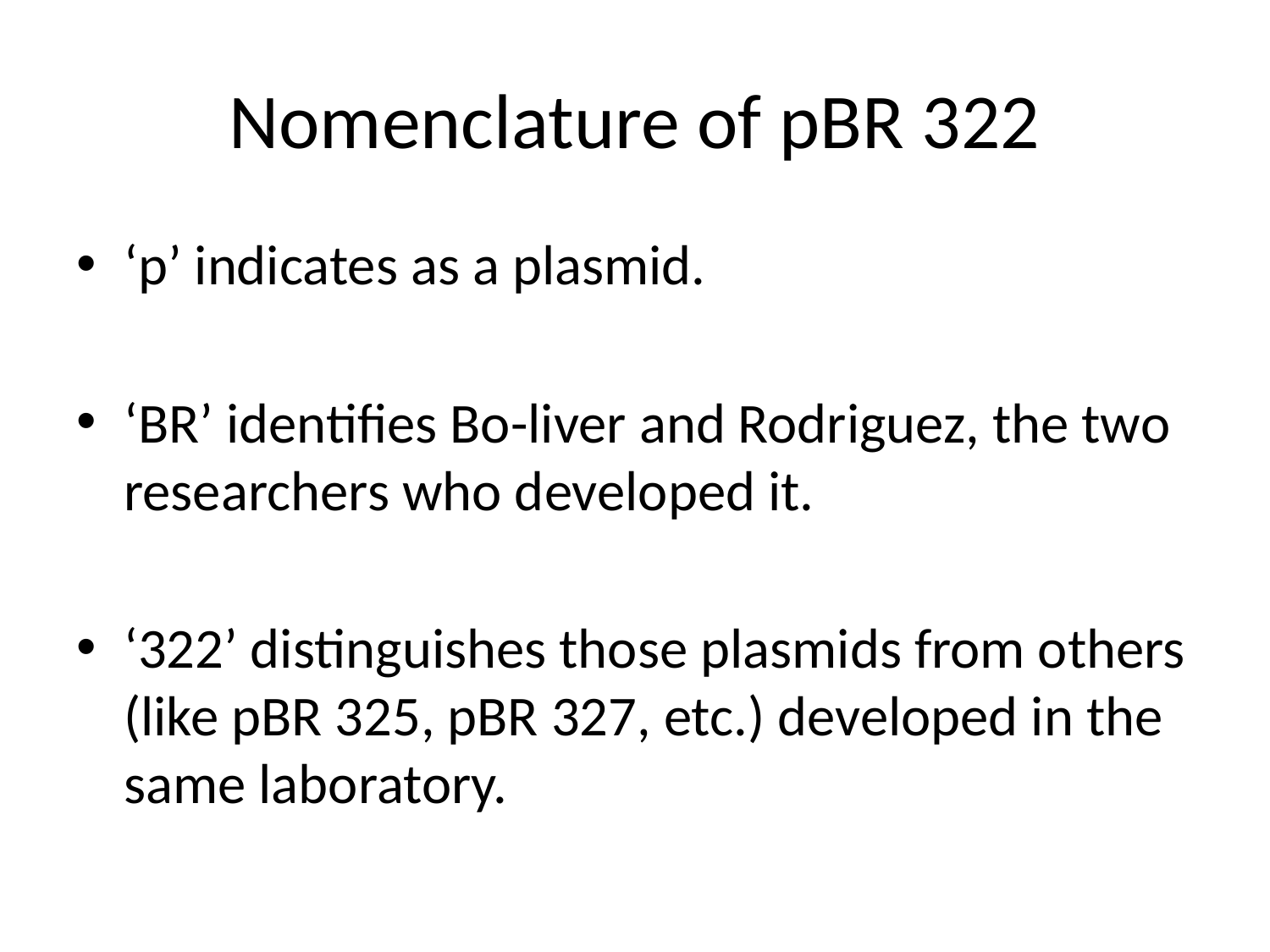

# Nomenclature of pBR 322
‘p’ indicates as a plasmid.

‘BR’ identifies Bo-liver and Rodriguez, the two researchers who developed it.

‘322’ distinguishes those plasmids from others (like pBR 325, pBR 327, etc.) developed in the same laboratory.